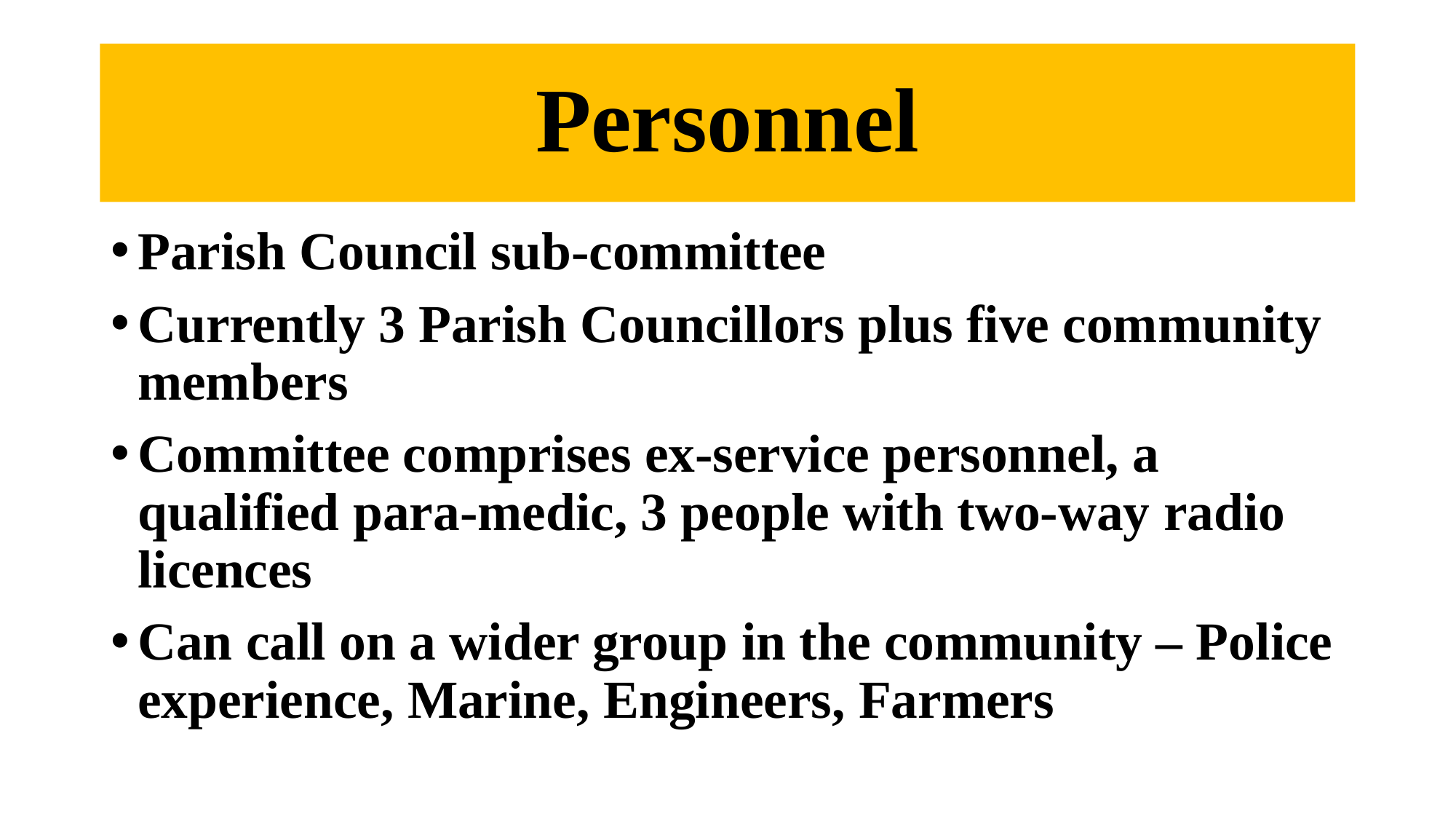

# Personnel
Parish Council sub-committee
Currently 3 Parish Councillors plus five community members
Committee comprises ex-service personnel, a qualified para-medic, 3 people with two-way radio licences
Can call on a wider group in the community – Police experience, Marine, Engineers, Farmers